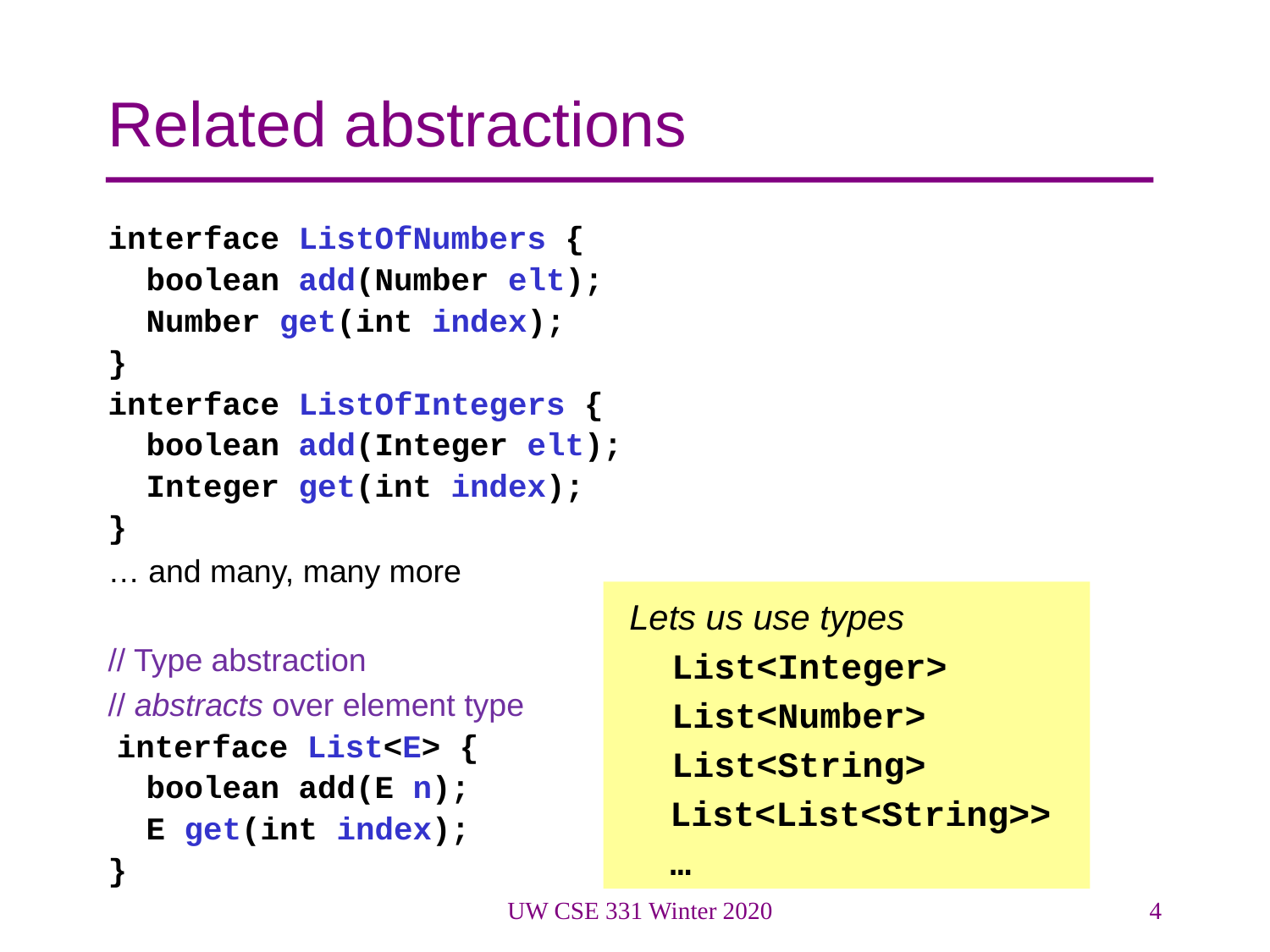

# Related abstractions
interface ListOfNumbers {
  boolean add(Number elt);
  Number get(int index);
}
interface ListOfIntegers {
  boolean add(Integer elt);
  Integer get(int index);
}
… and many, many more

// Type abstraction
// abstracts over element type
 interface List<E> {
  boolean add(E n);
  E get(int index);
}
Lets us use types
  List<Integer>
  List<Number>
  List<String> List<List<String>>  …
UW CSE 331 Winter 2020
4